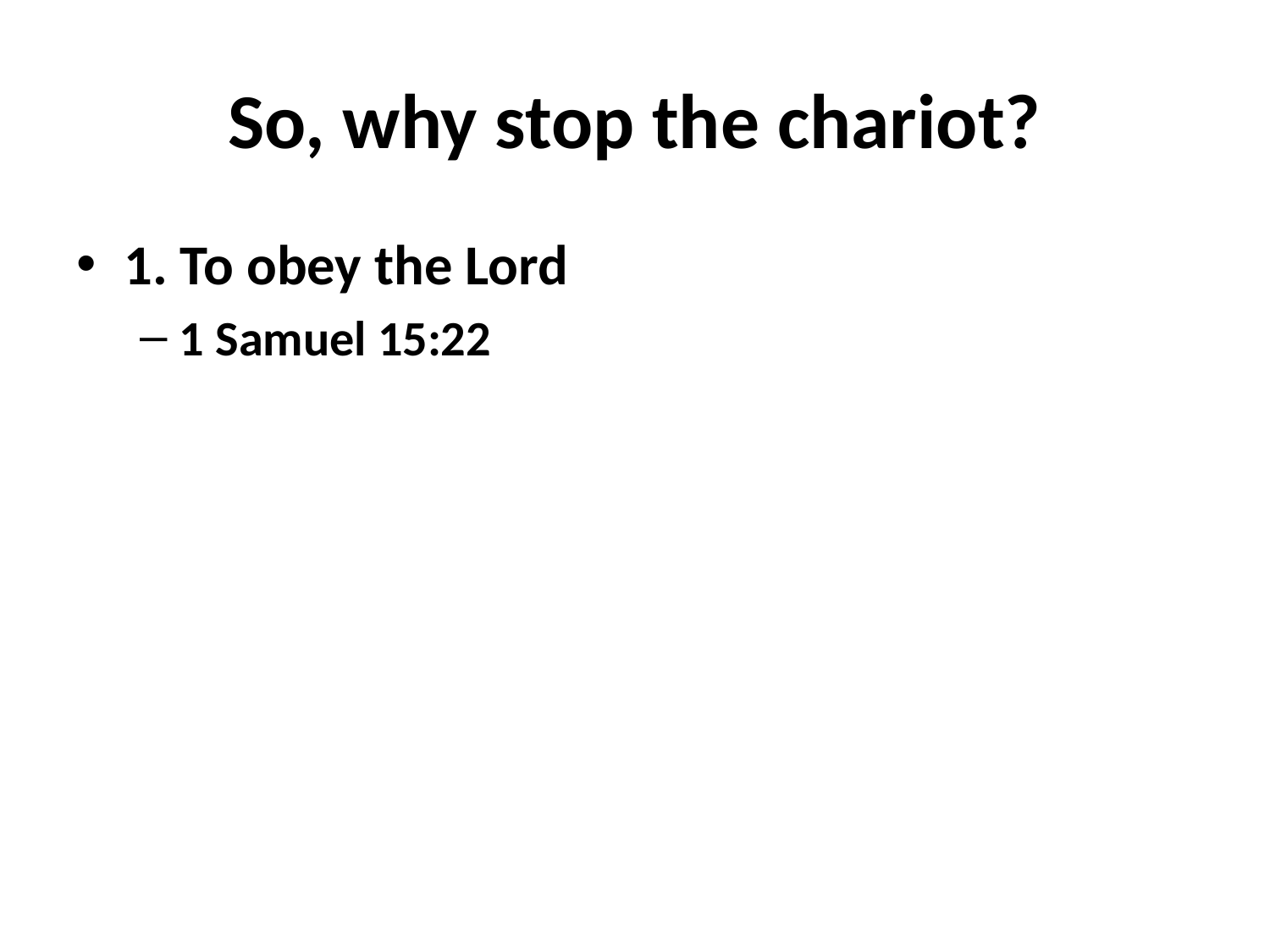

# So, why stop the chariot?
1. To obey the Lord
1 Samuel 15:22